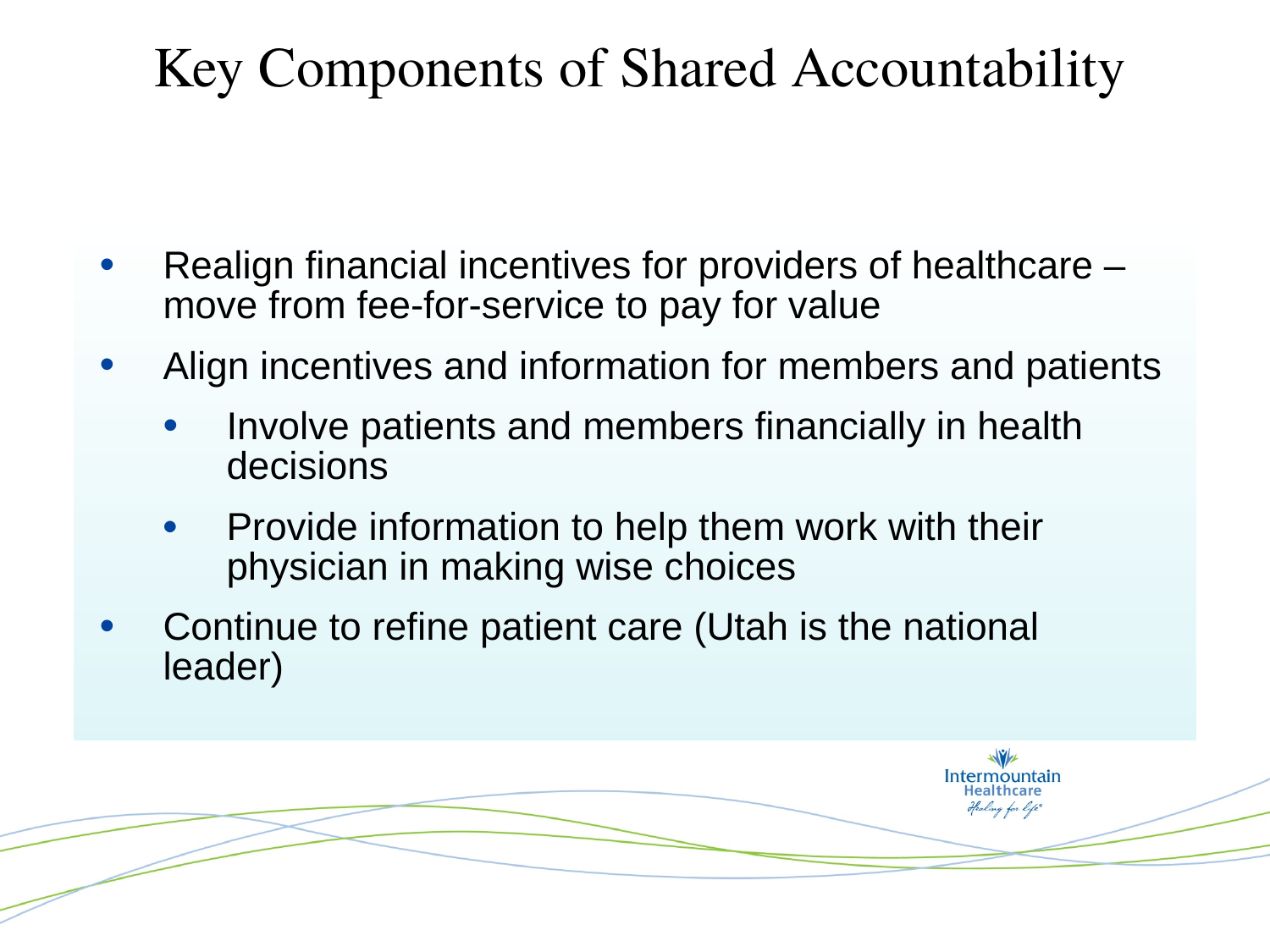

# Key Components of Shared Accountability
Realign financial incentives for providers of healthcare – move from fee-for-service to pay for value
Align incentives and information for members and patients
Involve patients and members financially in health decisions
Provide information to help them work with their physician in making wise choices
Continue to refine patient care (Utah is the national leader)